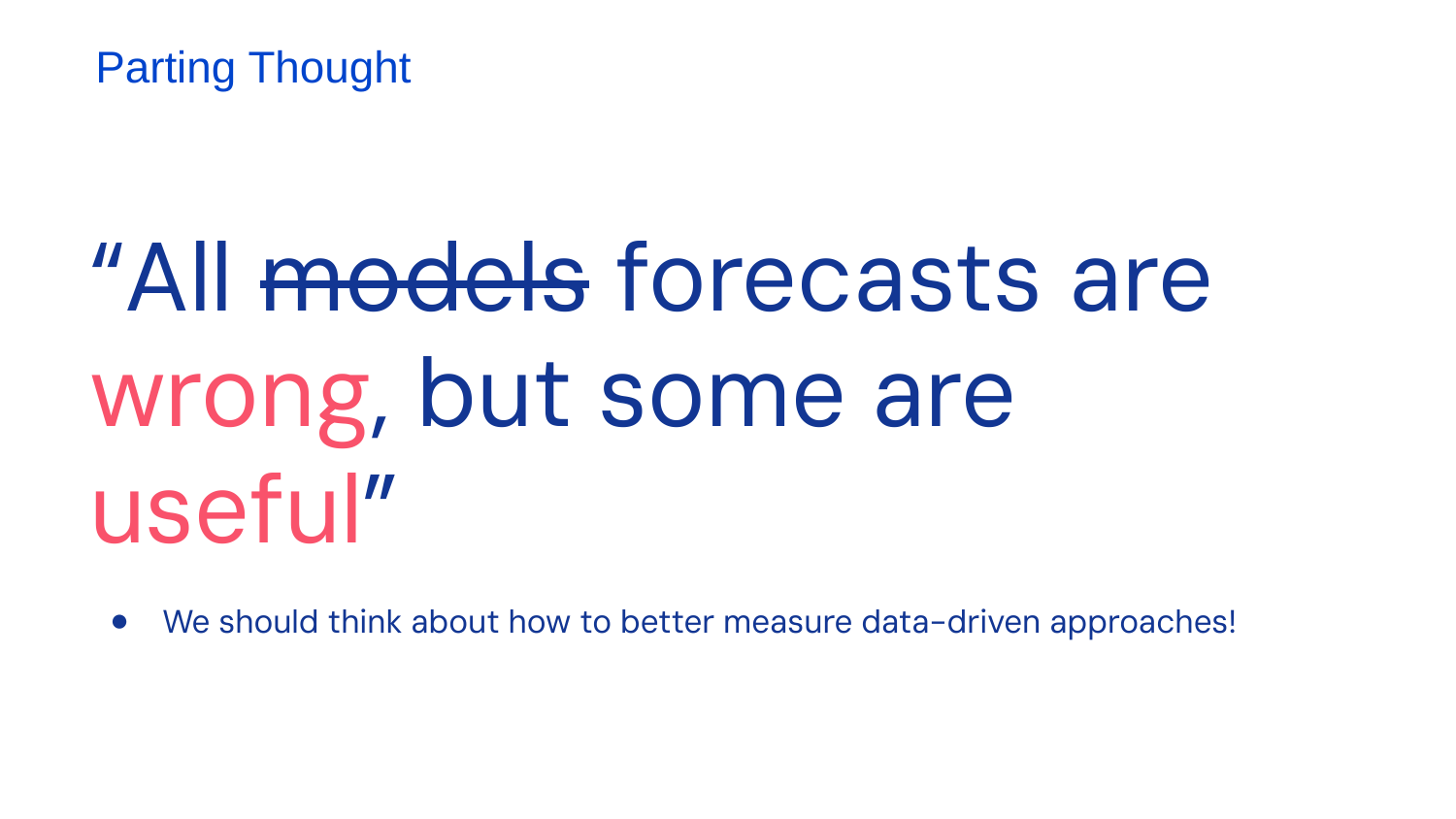

# Parting Thought
“All models forecasts are wrong, but some are useful”

We should think about how to better measure data-driven approaches!